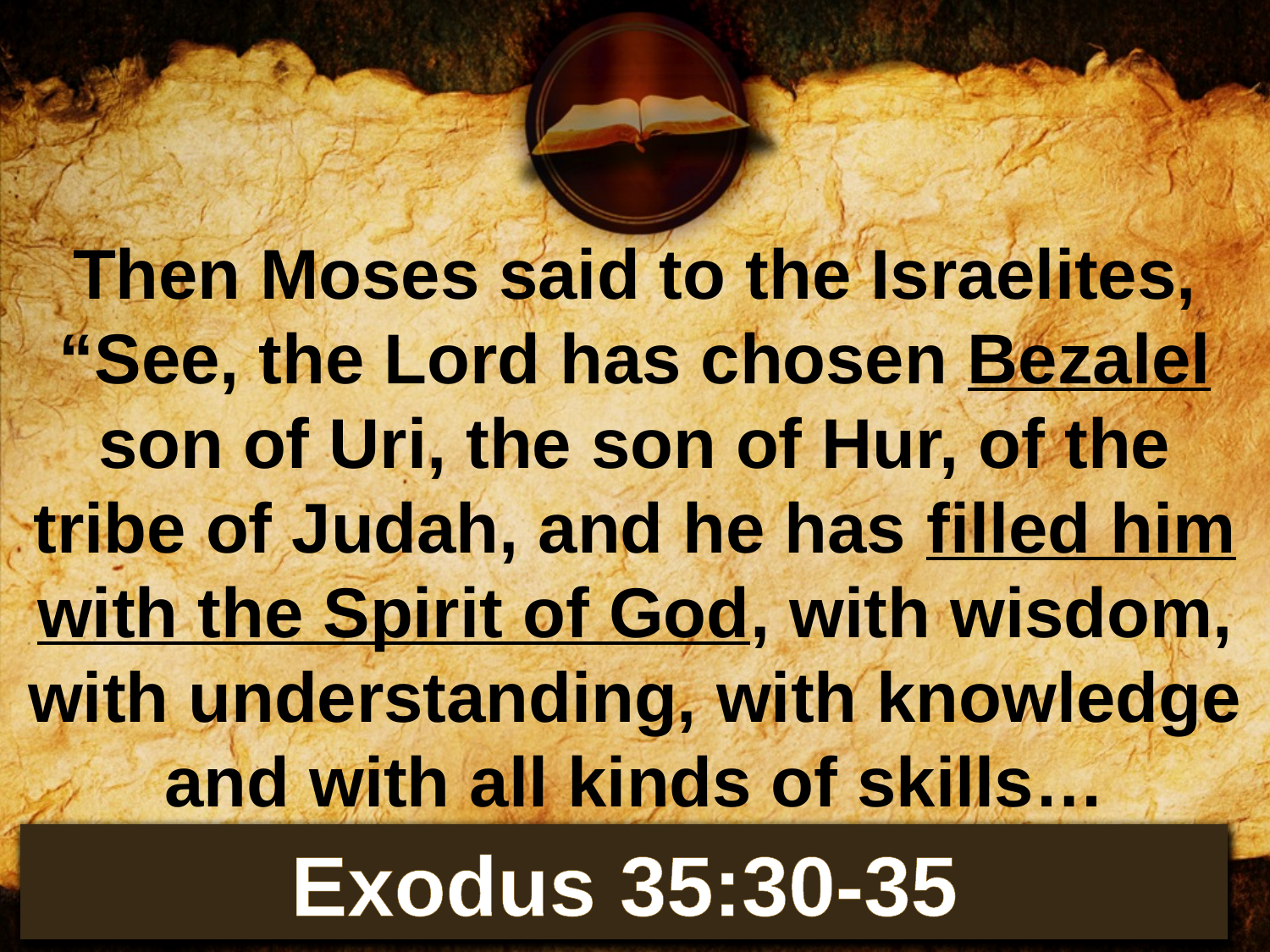

Then Moses said to the Israelites, “See, the Lord has chosen Bezalel son of Uri, the son of Hur, of the tribe of Judah, and he has filled him with the Spirit of God, with wisdom, with understanding, with knowledge and with all kinds of skills…
Exodus 35:30-35